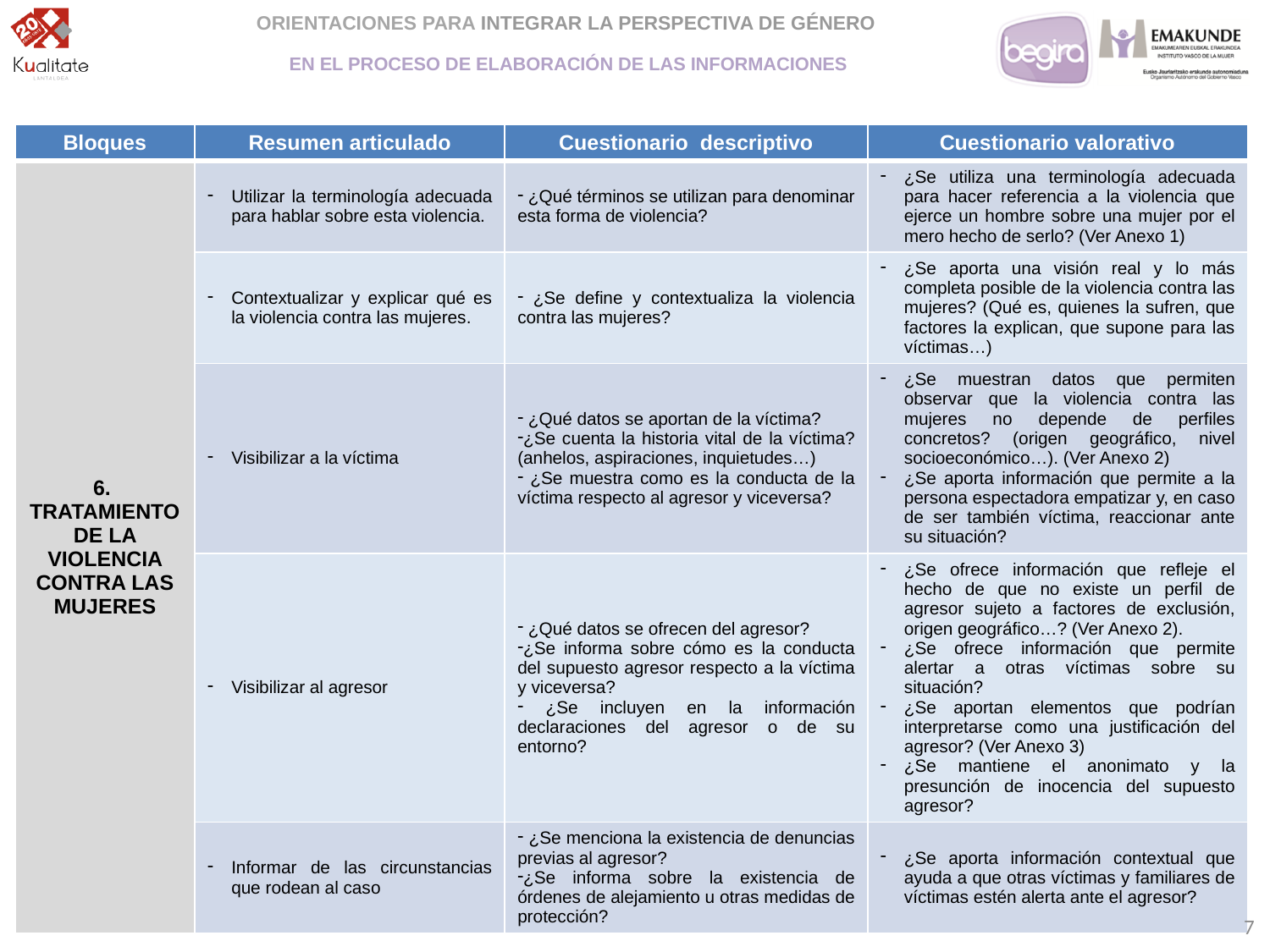

| Bloques | Resumen articulado | Cuestionario descriptivo | Cuestionario valorativo |
| --- | --- | --- | --- |
| 6. TRATAMIENTO DE LA VIOLENCIA CONTRA LAS MUJERES | Utilizar la terminología adecuada para hablar sobre esta violencia. | ¿Qué términos se utilizan para denominar esta forma de violencia? | ¿Se utiliza una terminología adecuada para hacer referencia a la violencia que ejerce un hombre sobre una mujer por el mero hecho de serlo? (Ver Anexo 1) |
|  | Contextualizar y explicar qué es la violencia contra las mujeres. | ¿Se define y contextualiza la violencia contra las mujeres? | ¿Se aporta una visión real y lo más completa posible de la violencia contra las mujeres? (Qué es, quienes la sufren, que factores la explican, que supone para las víctimas…) |
|  | Visibilizar a la víctima | ¿Qué datos se aportan de la víctima? ¿Se cuenta la historia vital de la víctima? (anhelos, aspiraciones, inquietudes…) ¿Se muestra como es la conducta de la víctima respecto al agresor y viceversa? | ¿Se muestran datos que permiten observar que la violencia contra las mujeres no depende de perfiles concretos? (origen geográfico, nivel socioeconómico…). (Ver Anexo 2) ¿Se aporta información que permite a la persona espectadora empatizar y, en caso de ser también víctima, reaccionar ante su situación? |
|  | Visibilizar al agresor | ¿Qué datos se ofrecen del agresor? ¿Se informa sobre cómo es la conducta del supuesto agresor respecto a la víctima y viceversa? ¿Se incluyen en la información declaraciones del agresor o de su entorno? | ¿Se ofrece información que refleje el hecho de que no existe un perfil de agresor sujeto a factores de exclusión, origen geográfico…? (Ver Anexo 2). ¿Se ofrece información que permite alertar a otras víctimas sobre su situación? ¿Se aportan elementos que podrían interpretarse como una justificación del agresor? (Ver Anexo 3) ¿Se mantiene el anonimato y la presunción de inocencia del supuesto agresor? |
|  | Informar de las circunstancias que rodean al caso | ¿Se menciona la existencia de denuncias previas al agresor? ¿Se informa sobre la existencia de órdenes de alejamiento u otras medidas de protección? | ¿Se aporta información contextual que ayuda a que otras víctimas y familiares de víctimas estén alerta ante el agresor? |
7